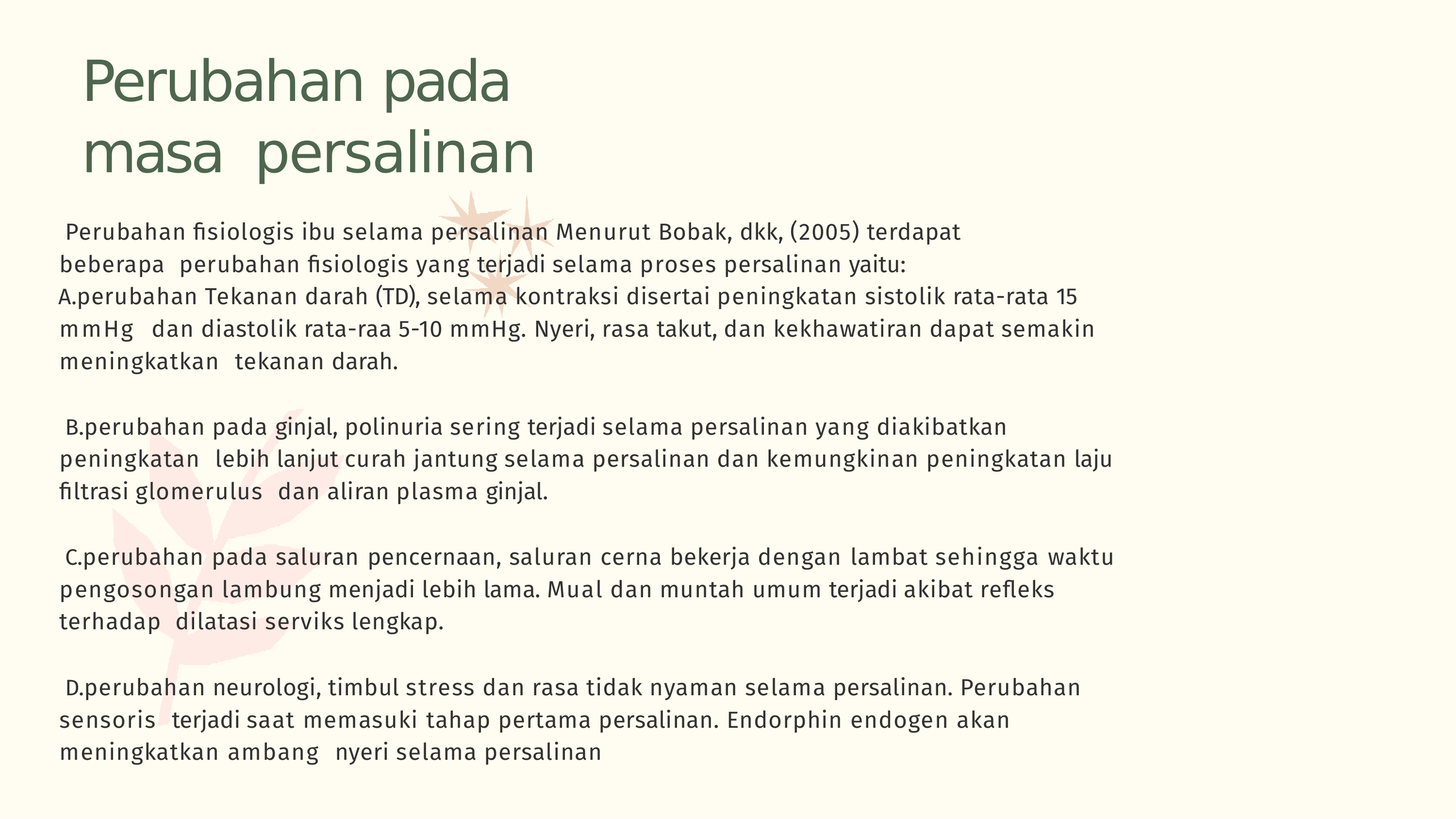

# Perubahan pada masa  persalinan

Perubahan fisiologis ibu selama persalinan Menurut Bobak, dkk, (2005) terdapat beberapa  perubahan fisiologis yang terjadi selama proses persalinan yaitu:
perubahan Tekanan darah (TD), selama kontraksi disertai peningkatan sistolik rata-rata 15 mmHg  dan diastolik rata-raa 5-10 mmHg. Nyeri, rasa takut, dan kekhawatiran dapat semakin meningkatkan  tekanan darah.

perubahan pada ginjal, polinuria sering terjadi selama persalinan yang diakibatkan peningkatan  lebih lanjut curah jantung selama persalinan dan kemungkinan peningkatan laju filtrasi glomerulus  dan aliran plasma ginjal.

perubahan pada saluran pencernaan, saluran cerna bekerja dengan lambat sehingga waktu  pengosongan lambung menjadi lebih lama. Mual dan muntah umum terjadi akibat refleks terhadap  dilatasi serviks lengkap.

perubahan neurologi, timbul stress dan rasa tidak nyaman selama persalinan. Perubahan sensoris  terjadi saat memasuki tahap pertama persalinan. Endorphin endogen akan meningkatkan ambang  nyeri selama persalinan